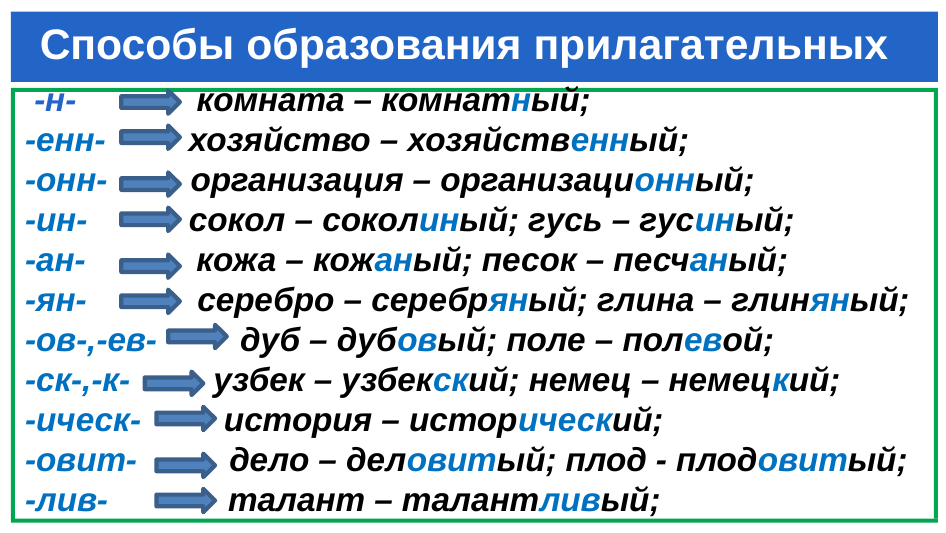

# Способы образования прилагательных
  -н-             комната – комнатный;
 -енн-         хозяйство – хозяйственный;
 -онн-         организация – организационный;
 -ин-           сокол – соколиный; гусь – гусиный;
 -ан-            кожа – кожаный; песок – песчаный;
 -ян-            серебро – серебряный; глина – глиняный;
 -ов-,-ев-         дуб – дубовый; поле – полевой;
 -ск-,-к-         узбек – узбекский; немец – немецкий;
 -ическ-         история – исторический;
 -овит-          дело – деловитый; плод - плодовитый;
 -лив-             талант – талантливый;